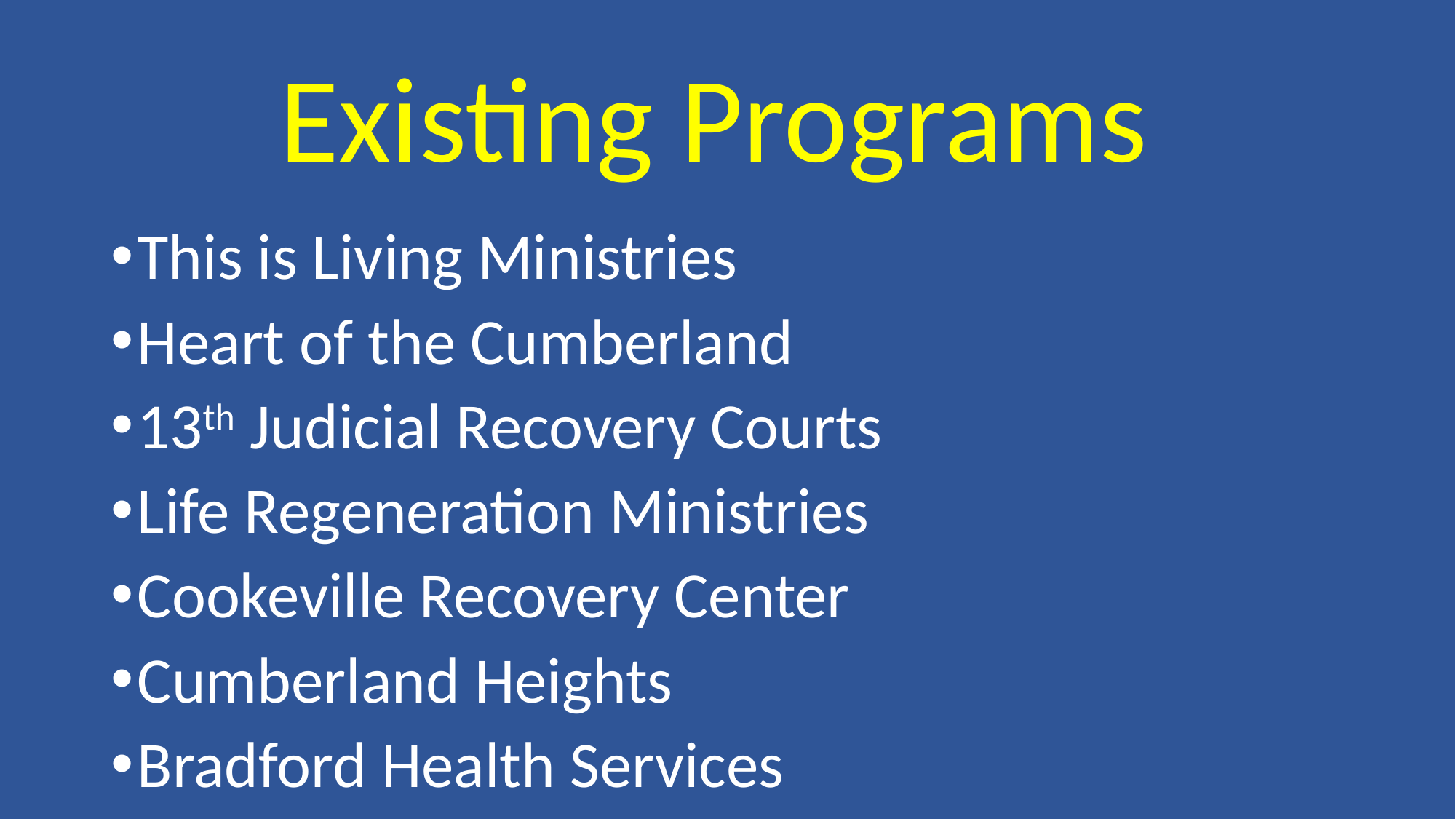

# Existing Programs
This is Living Ministries
Heart of the Cumberland
13th Judicial Recovery Courts
Life Regeneration Ministries
Cookeville Recovery Center
Cumberland Heights
Bradford Health Services